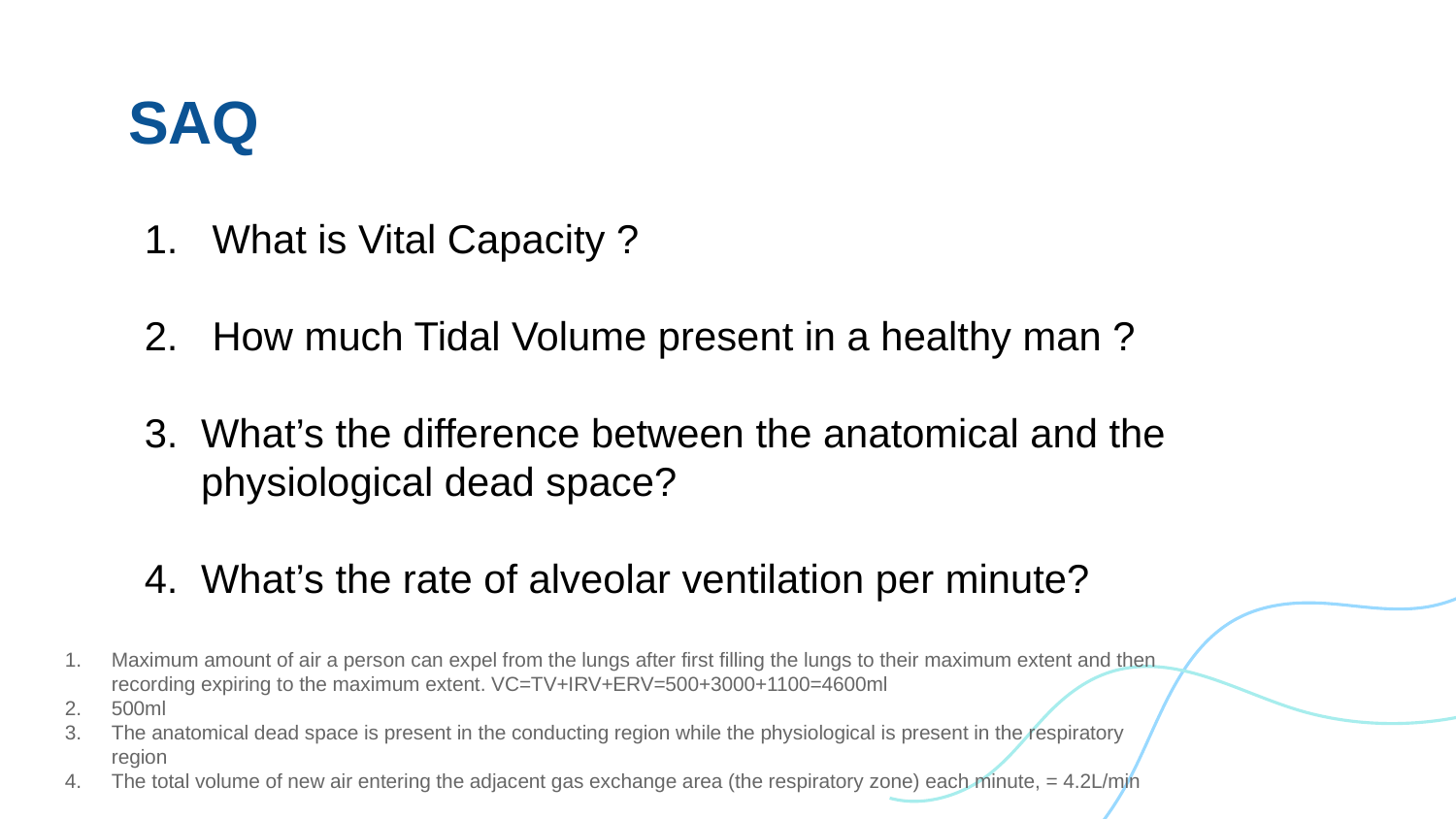

# SAQ
 What is Vital Capacity ?

 How much Tidal Volume present in a healthy man ?

What’s the difference between the anatomical and the physiological dead space?

What’s the rate of alveolar ventilation per minute?
Maximum amount of air a person can expel from the lungs after first filling the lungs to their maximum extent and then recording expiring to the maximum extent. VC=TV+IRV+ERV=500+3000+1100=4600ml
500ml
The anatomical dead space is present in the conducting region while the physiological is present in the respiratory region
The total volume of new air entering the adjacent gas exchange area (the respiratory zone) each minute, = 4.2L/min